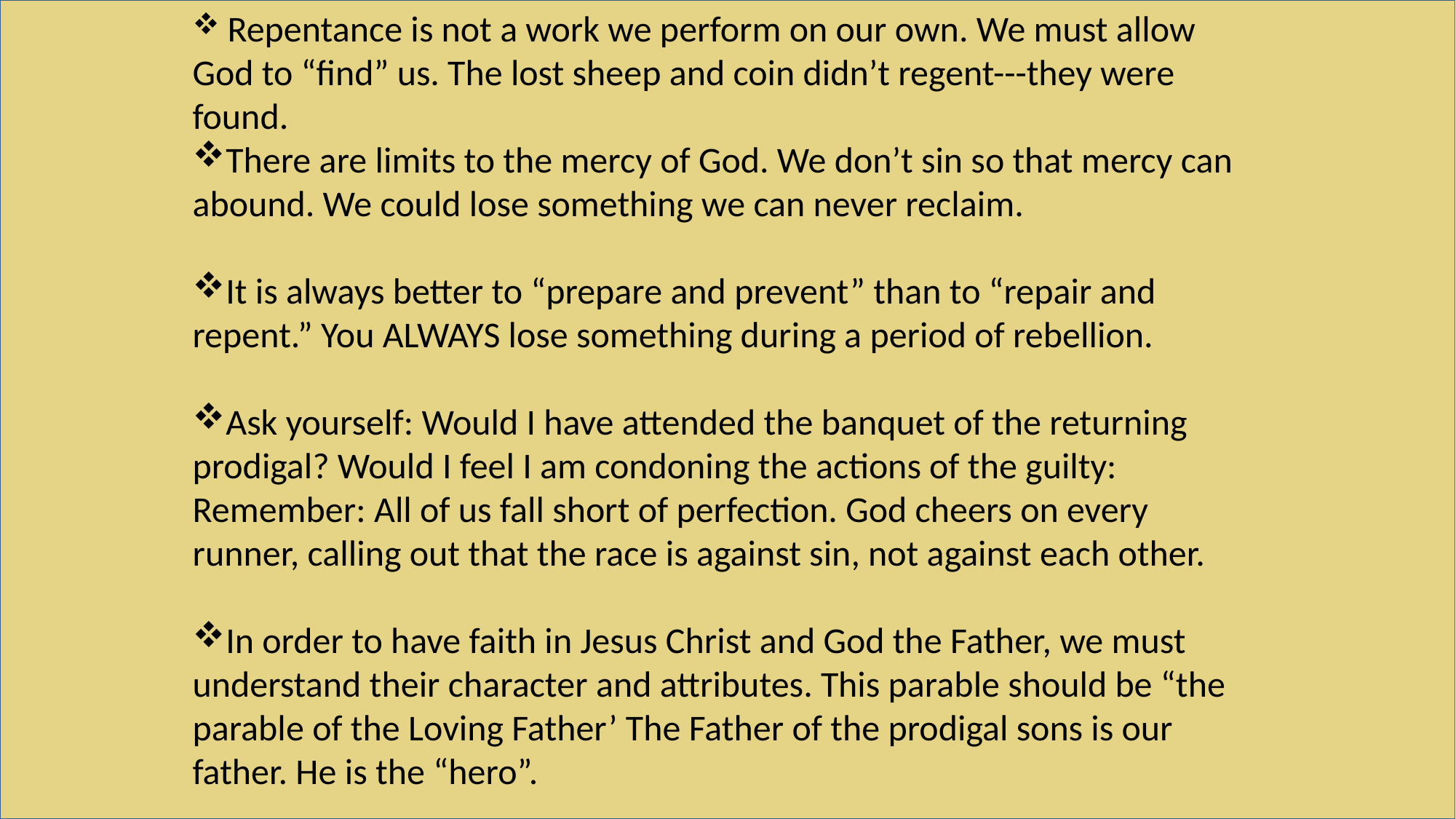

Repentance is not a work we perform on our own. We must allow God to “find” us. The lost sheep and coin didn’t regent---they were found.
There are limits to the mercy of God. We don’t sin so that mercy can abound. We could lose something we can never reclaim.

It is always better to “prepare and prevent” than to “repair and repent.” You ALWAYS lose something during a period of rebellion.

Ask yourself: Would I have attended the banquet of the returning prodigal? Would I feel I am condoning the actions of the guilty: Remember: All of us fall short of perfection. God cheers on every runner, calling out that the race is against sin, not against each other.

In order to have faith in Jesus Christ and God the Father, we must understand their character and attributes. This parable should be “the parable of the Loving Father’ The Father of the prodigal sons is our father. He is the “hero”.